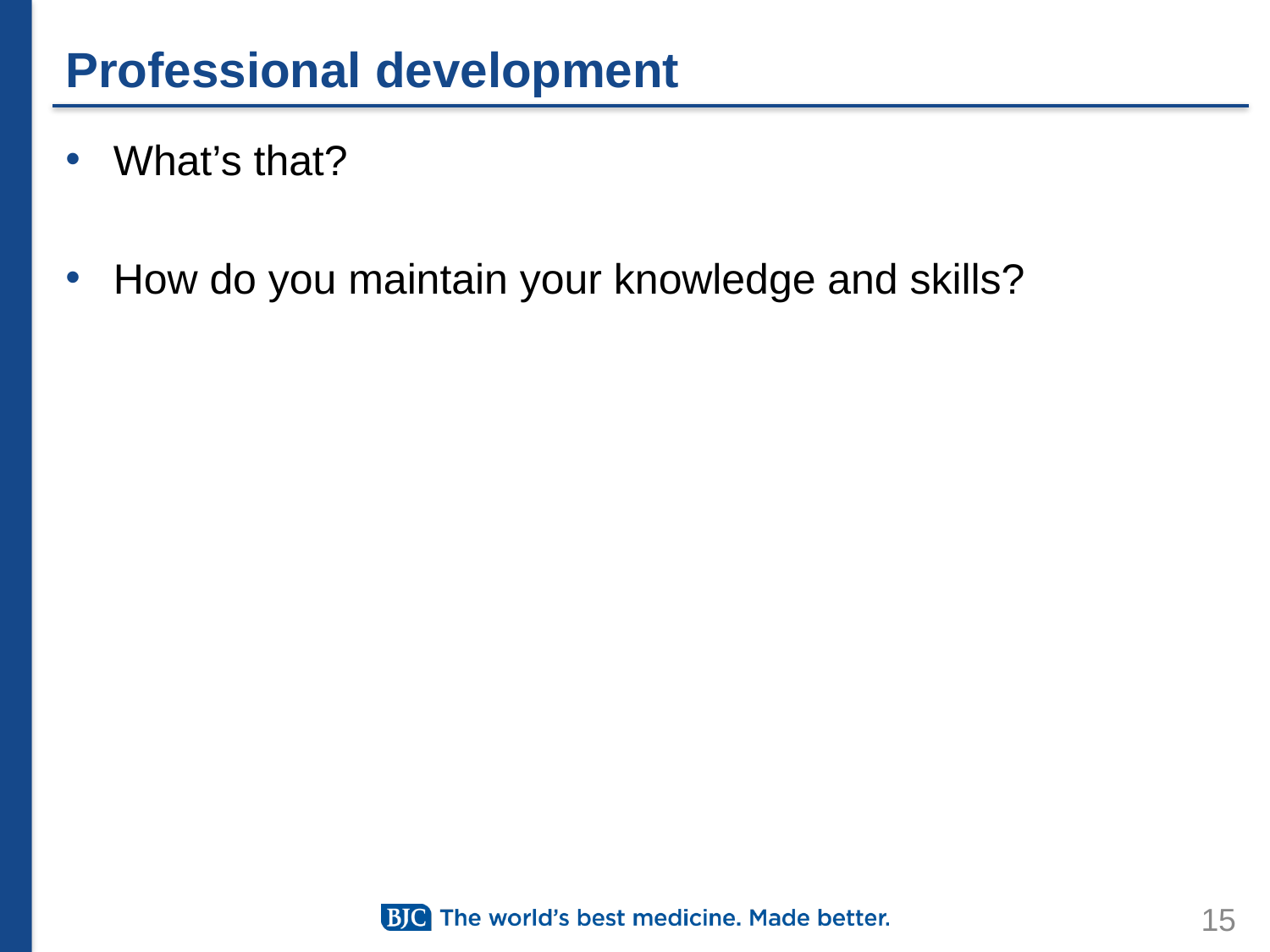

# Professional development
What’s that?

How do you maintain your knowledge and skills?
15